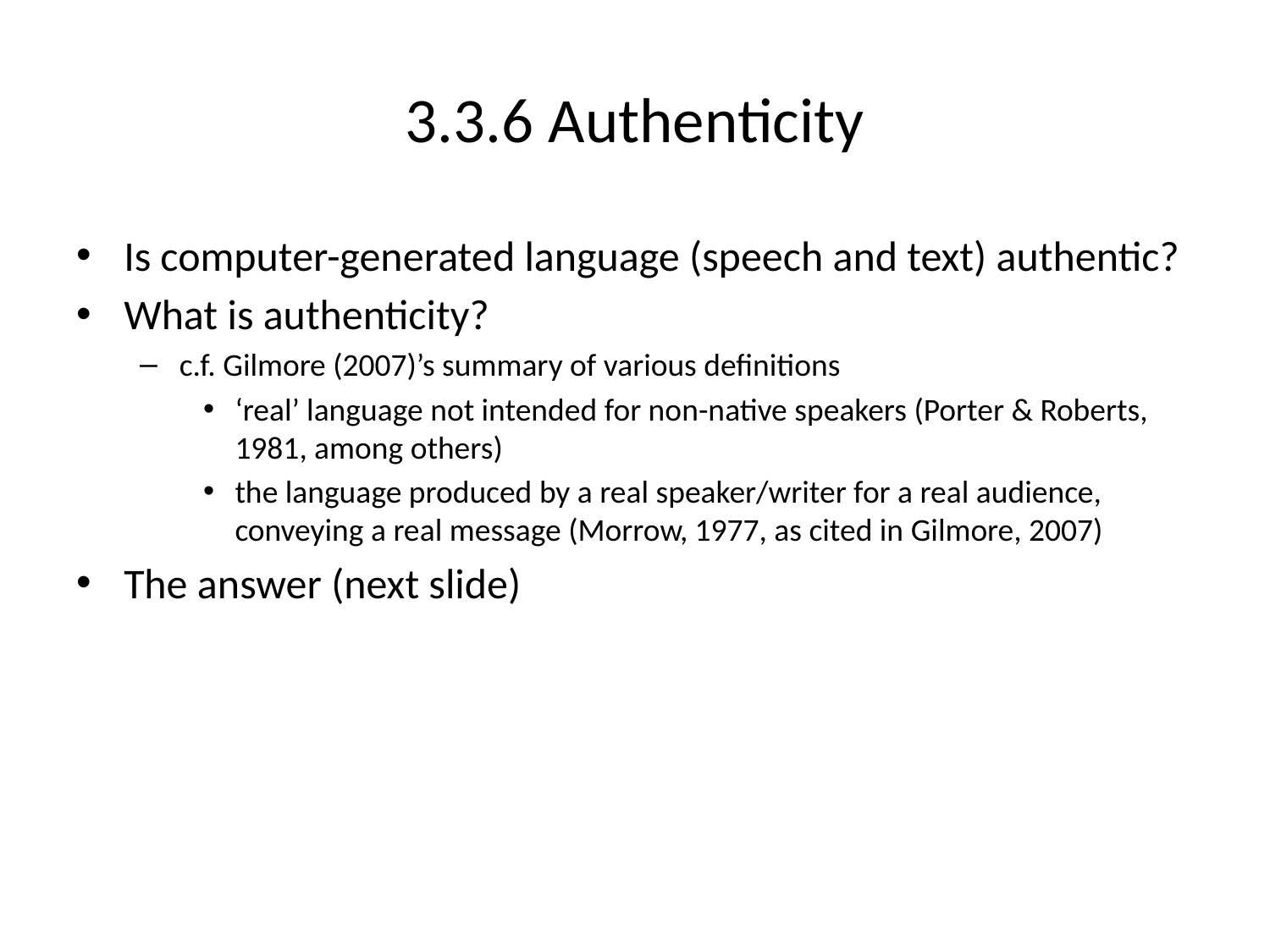

# 3.3.6 Authenticity
Is computer-generated language (speech and text) authentic?
What is authenticity?
c.f. Gilmore (2007)’s summary of various definitions
‘real’ language not intended for non-native speakers (Porter & Roberts, 1981, among others)
the language produced by a real speaker/writer for a real audience, conveying a real message (Morrow, 1977, as cited in Gilmore, 2007)
The answer (next slide)